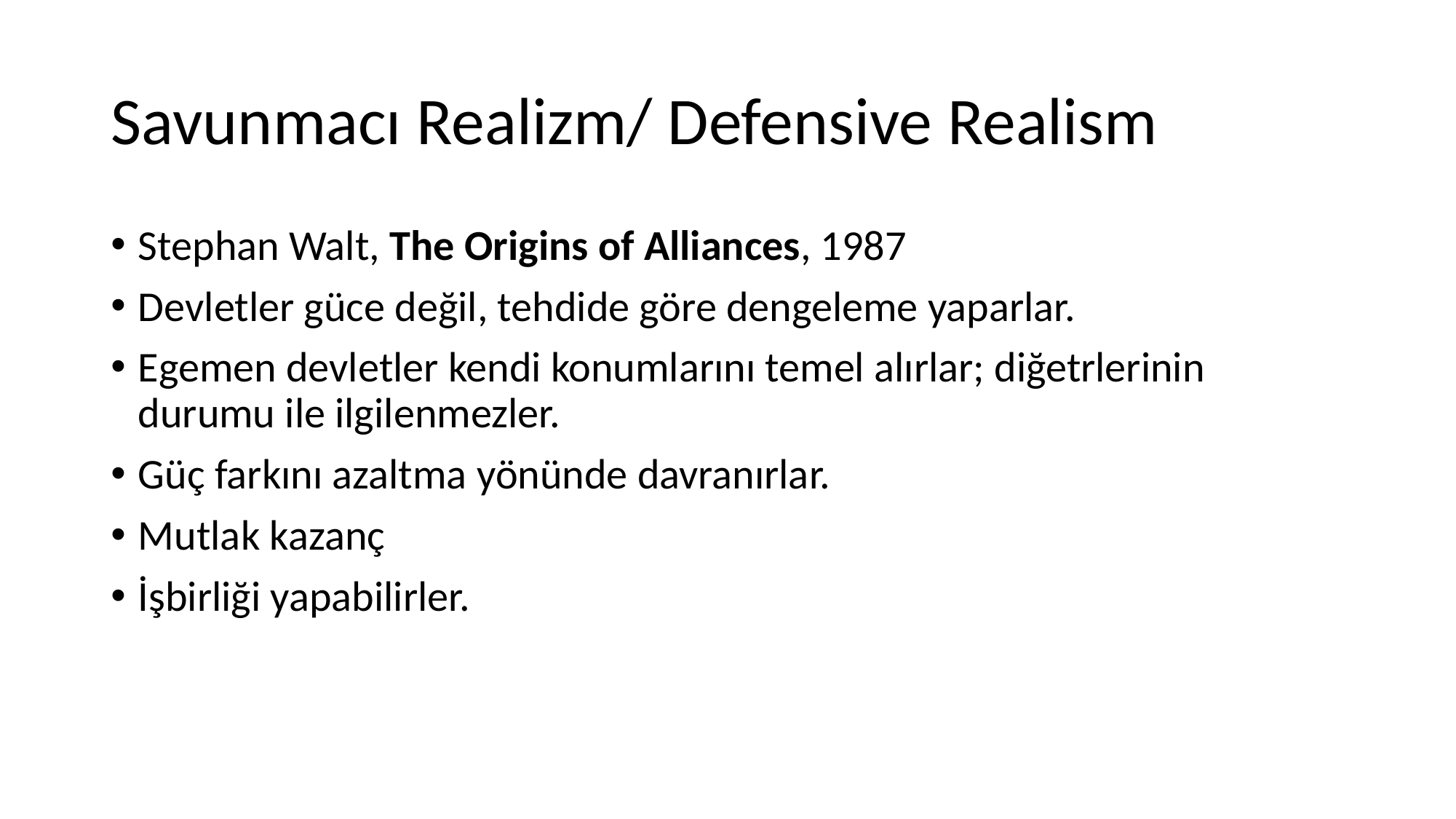

# Savunmacı Realizm/ Defensive Realism
Stephan Walt, The Origins of Alliances, 1987
Devletler güce değil, tehdide göre dengeleme yaparlar.
Egemen devletler kendi konumlarını temel alırlar; diğetrlerinin durumu ile ilgilenmezler.
Güç farkını azaltma yönünde davranırlar.
Mutlak kazanç
İşbirliği yapabilirler.